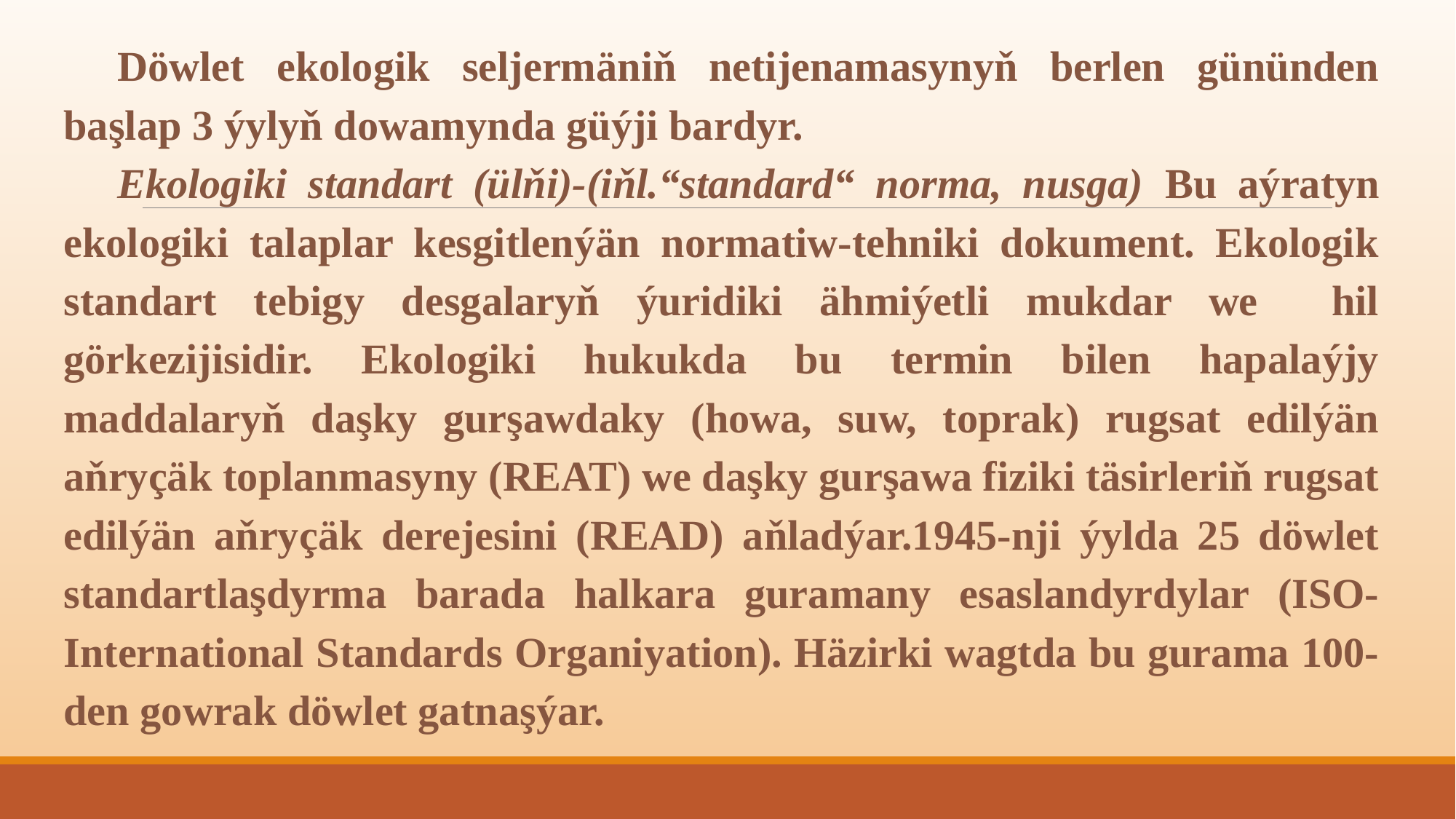

Döwlet ekologik seljermäniň netijenamasynyň berlen gününden başlap 3 ýylyň dowamynda güýji bardyr.
Ekologiki standart (ülňi)-(iňl.“standard“ norma, nusga) Bu aýratyn ekologiki talaplar kesgitlenýän normatiw-tehniki dokument. Ekologik standart tebigy desgalaryň ýuridiki ähmiýetli mukdar we  hil görkezijisidir. Ekologiki hukukda bu termin bilen hapalaýjy maddalaryň daşky gurşawdaky (howa, suw, toprak) rugsat edilýän aňryçäk toplanmasyny (REAT) we daşky gurşawa fiziki täsirleriň rugsat edilýän aňryçäk derejesini (READ) aňladýar.1945-nji ýylda 25 döwlet standartlaşdyrma barada halkara guramany esaslandyrdylar (ISO-International Standards Organiyation). Häzirki wagtda bu gurama 100-den gowrak döwlet gatnaşýar.